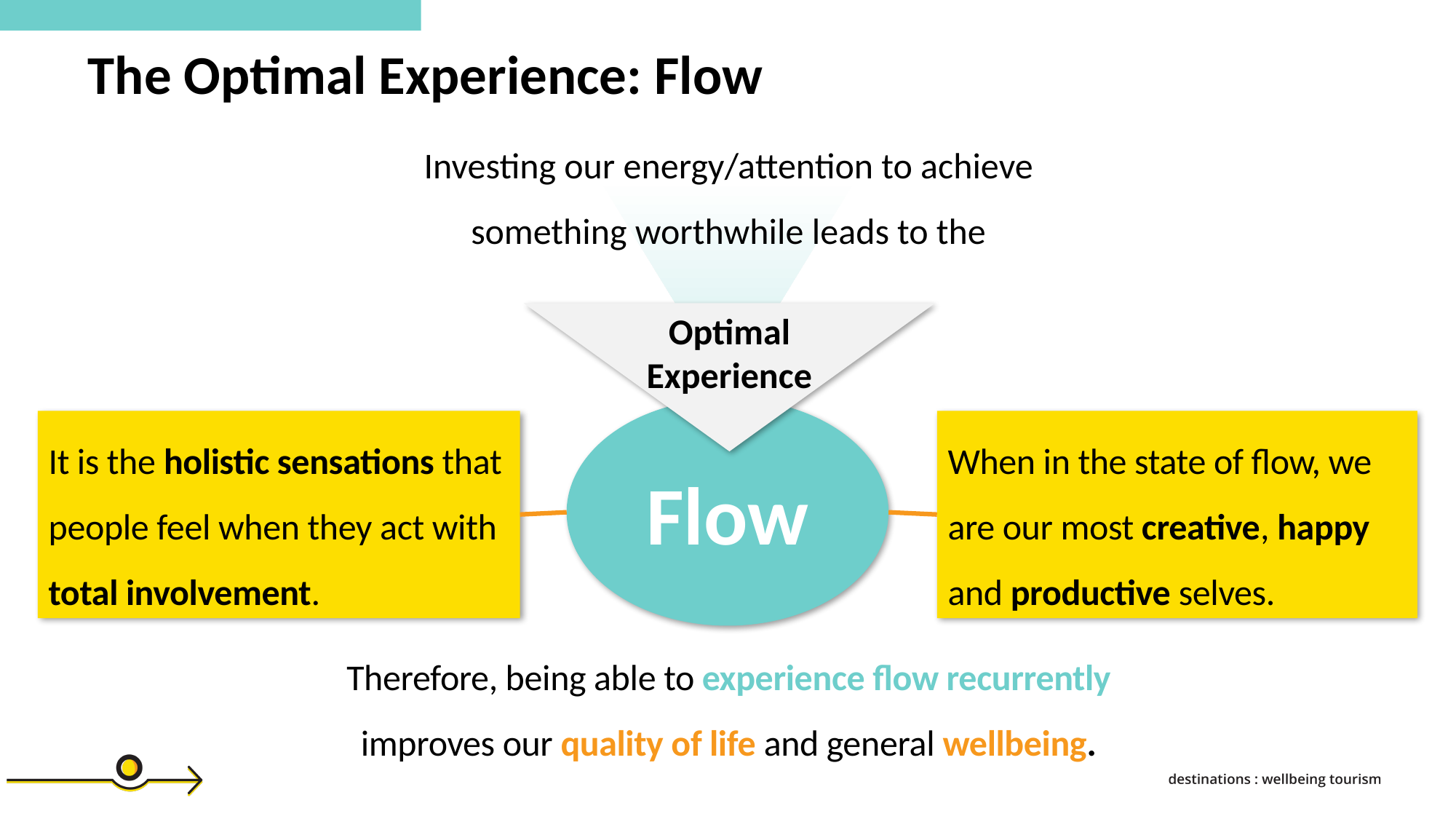

The Optimal Experience: Flow
Investing our energy/attention to achieve something worthwhile leads to the

Optimal
Experience
Flow
When in the state of flow, we are our most creative, happy and productive selves.
It is the holistic sensations that people feel when they act with total involvement.
Therefore, being able to experience flow recurrently improves our quality of life and general wellbeing.